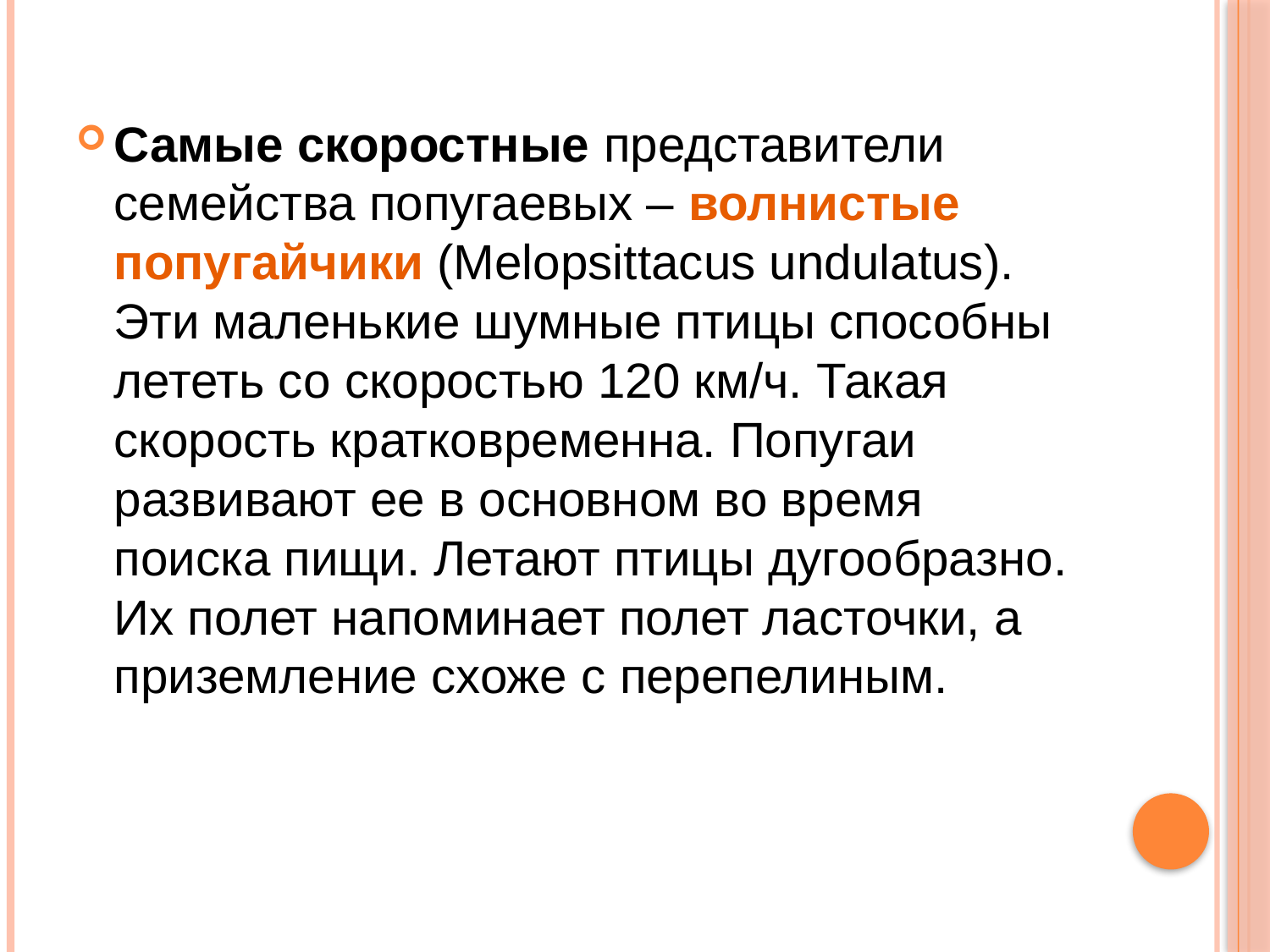

Самые скоростные представители семейства попугаевых – волнистые попугайчики (Melopsittacus undulatus). Эти маленькие шумные птицы способны лететь со скоростью 120 км/ч. Такая скорость кратковременна. Попугаи развивают ее в основном во время поиска пищи. Летают птицы дугообразно. Их полет напоминает полет ласточки, а приземление схоже с перепелиным.